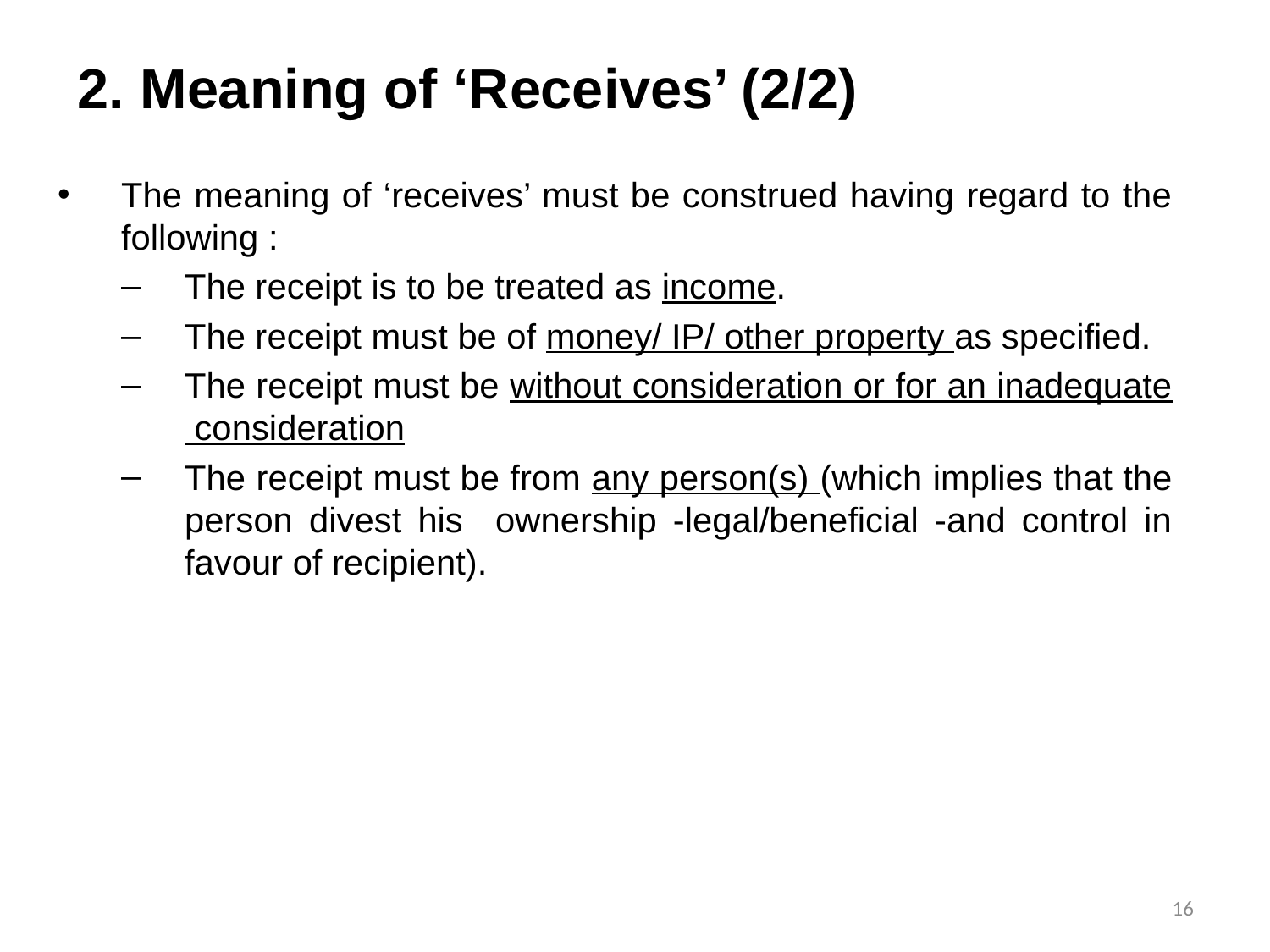

2. Meaning of ‘Receives’ (2/2)
The meaning of ‘receives’ must be construed having regard to the following :
The receipt is to be treated as income.
The receipt must be of money/ IP/ other property as specified.
The receipt must be without consideration or for an inadequate  consideration
The receipt must be from any person(s) (which implies that the person divest his  ownership -legal/beneficial -and control in favour of recipient).

16